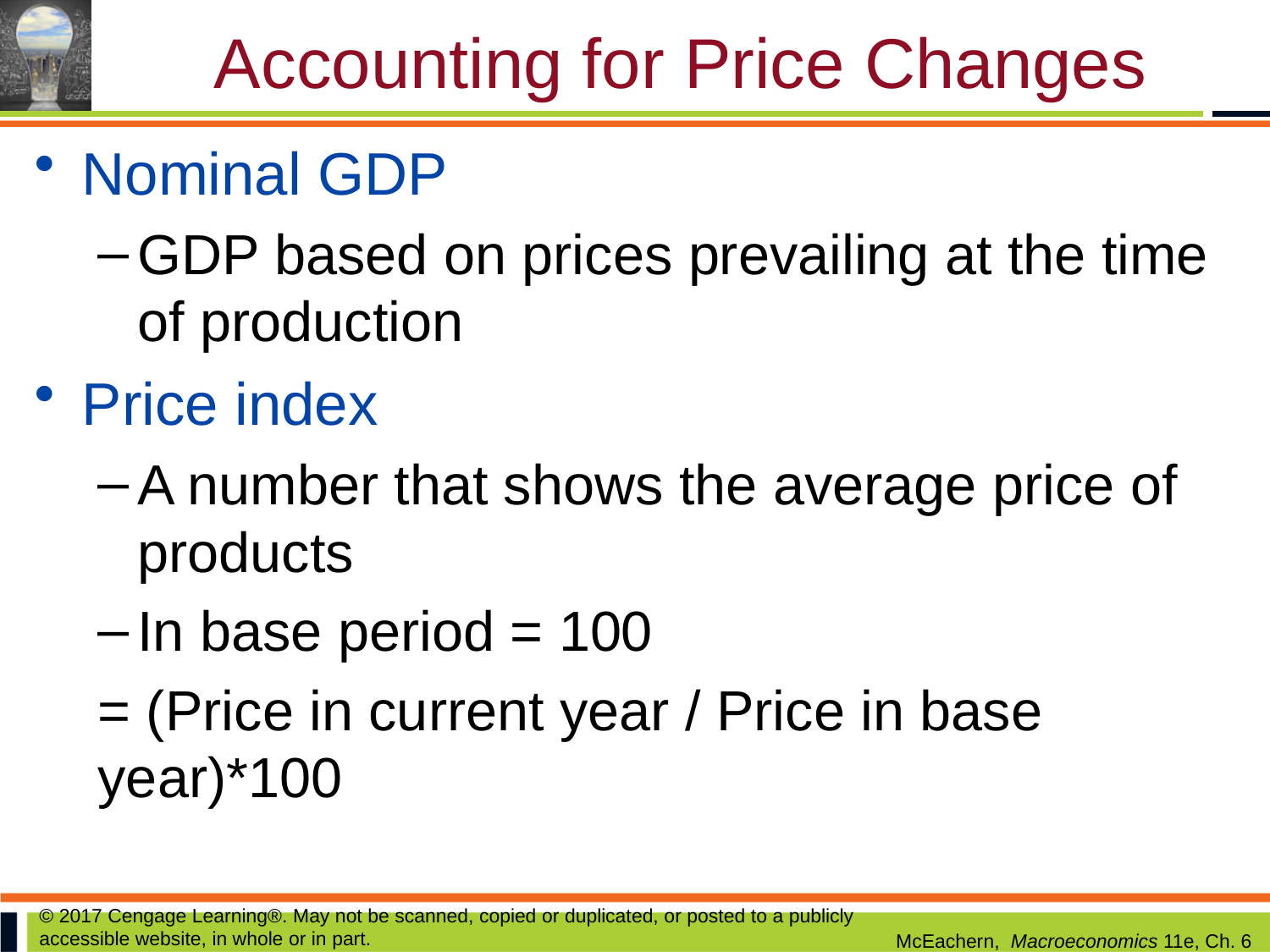

# Accounting for Price Changes
Nominal GDP
GDP based on prices prevailing at the time of production
Price index
A number that shows the average price of products
In base period = 100
= (Price in current year / Price in base year)*100
© 2017 Cengage Learning®. May not be scanned, copied or duplicated, or posted to a publicly accessible website, in whole or in part.